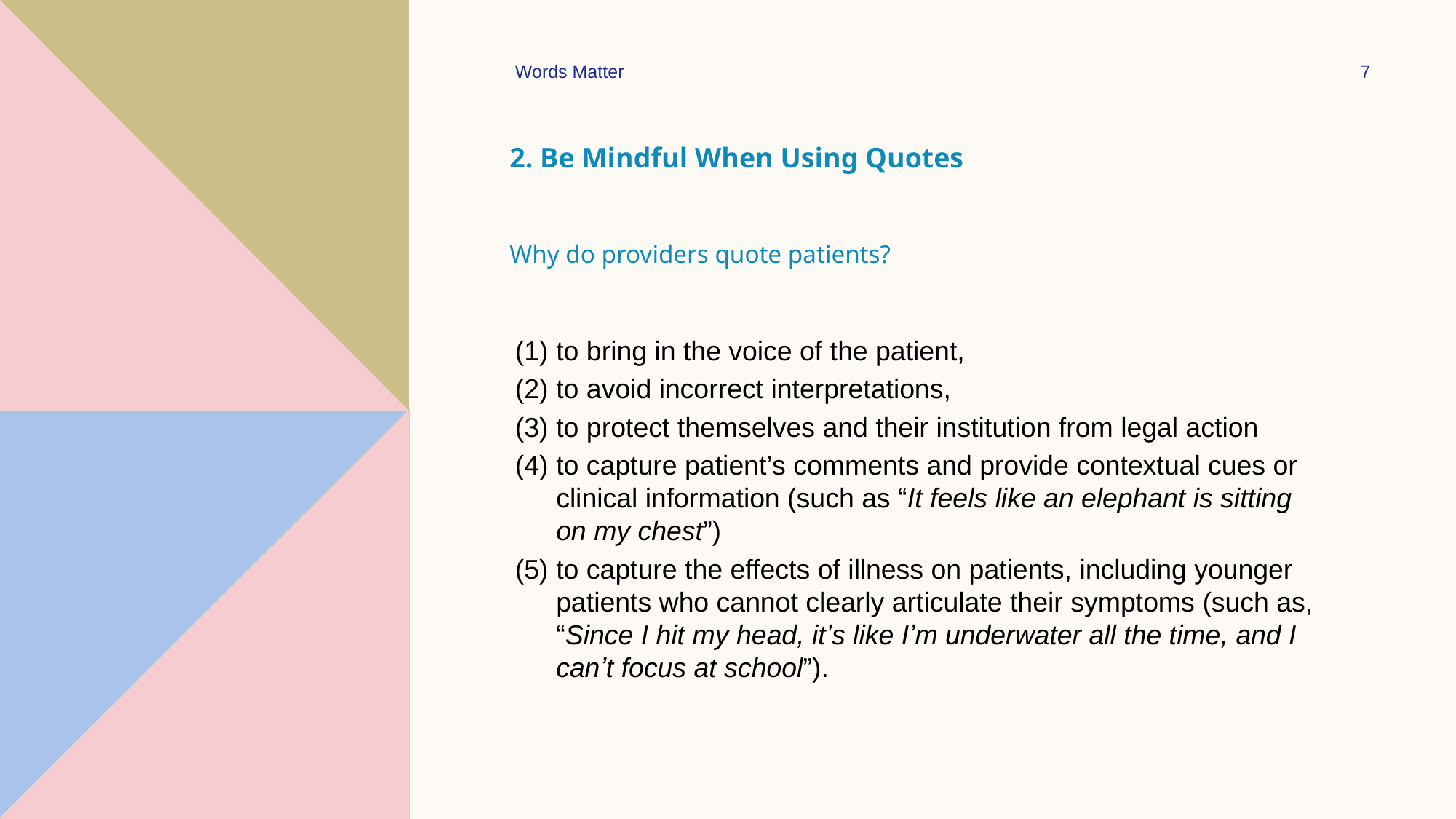

Words Matter
7
# 2. Be Mindful When Using Quotes Why do providers quote patients?
to bring in the voice of the patient,
to avoid incorrect interpretations,
to protect themselves and their institution from legal action
to capture patient’s comments and provide contextual cues or clinical information (such as “It feels like an elephant is sitting on my chest”)
to capture the effects of illness on patients, including younger patients who cannot clearly articulate their symptoms (such as, “Since I hit my head, itʼs like Iʼm underwater all the time, and I canʼt focus at school”).